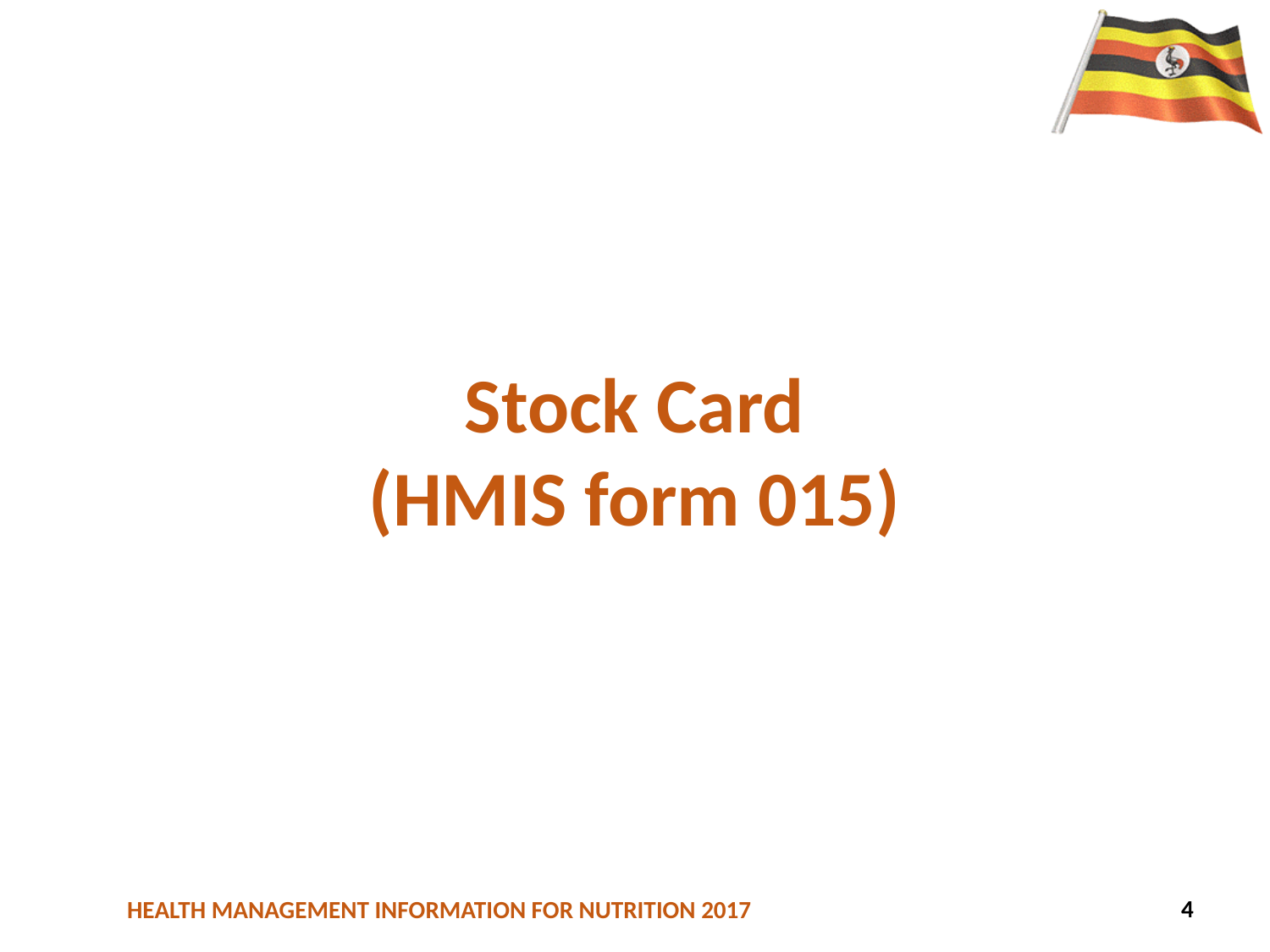

# Stock Card (HMIS form 015)
105
4